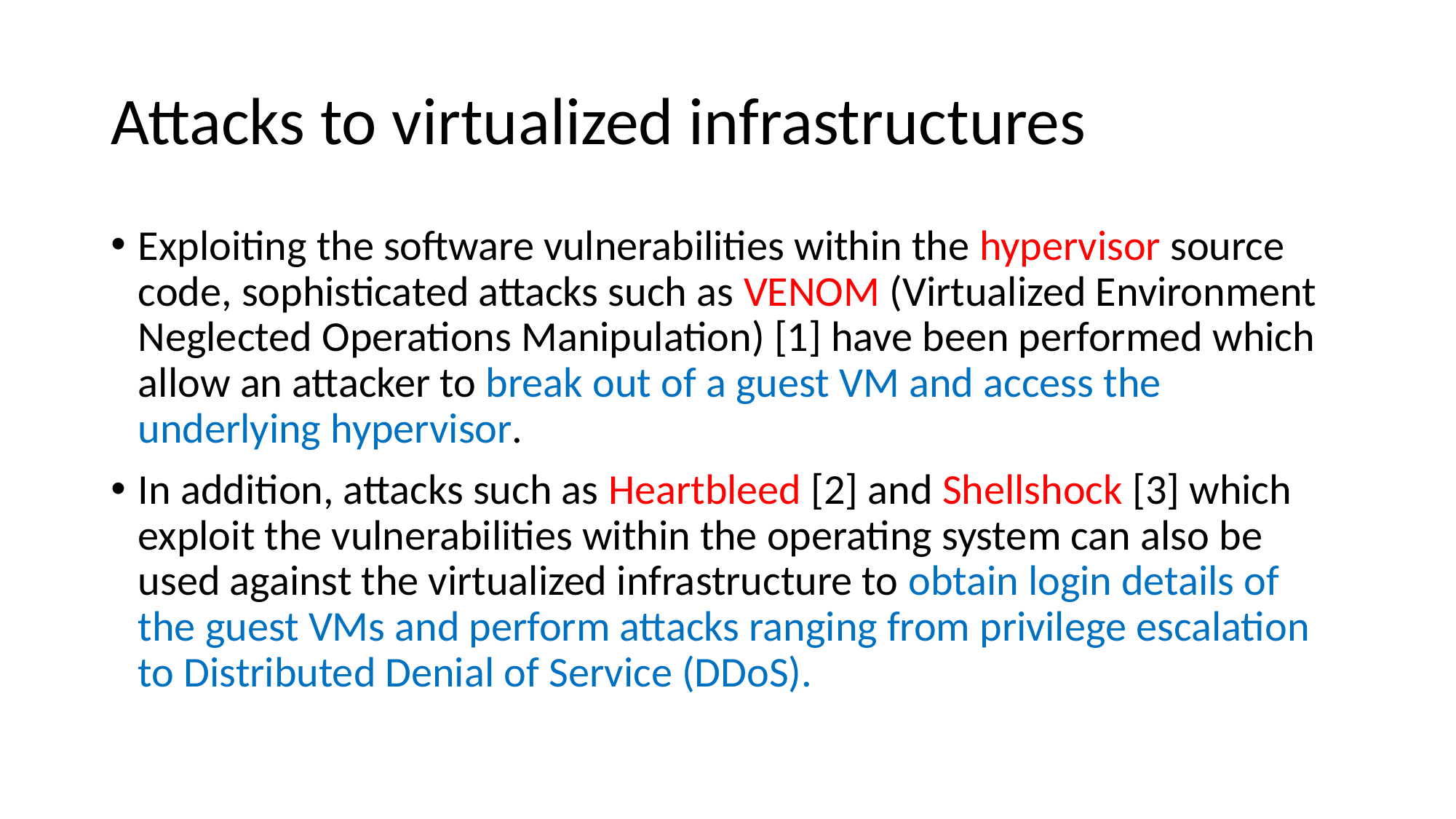

# Attacks to virtualized infrastructures
Exploiting the software vulnerabilities within the hypervisor source code, sophisticated attacks such as VENOM (Virtualized Environment Neglected Operations Manipulation) [1] have been performed which allow an attacker to break out of a guest VM and access the underlying hypervisor.
In addition, attacks such as Heartbleed [2] and Shellshock [3] which exploit the vulnerabilities within the operating system can also be used against the virtualized infrastructure to obtain login details of the guest VMs and perform attacks ranging from privilege escalation to Distributed Denial of Service (DDoS).